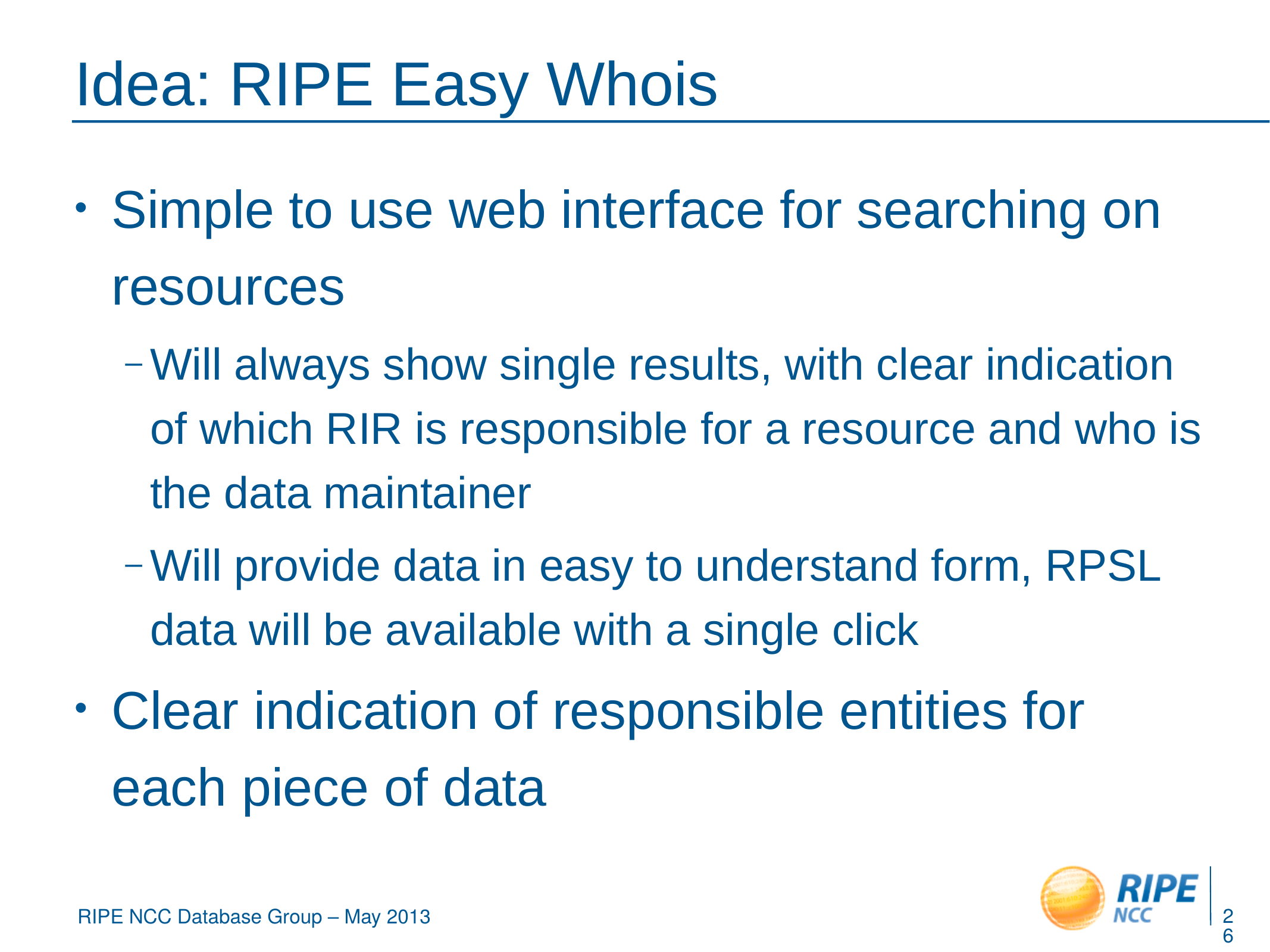

# Idea: RIPE Easy Whois
Simple to use web interface for searching on resources
Will always show single results, with clear indication of which RIR is responsible for a resource and who is the data maintainer
Will provide data in easy to understand form, RPSL data will be available with a single click
Clear indication of responsible entities for each piece of data
26